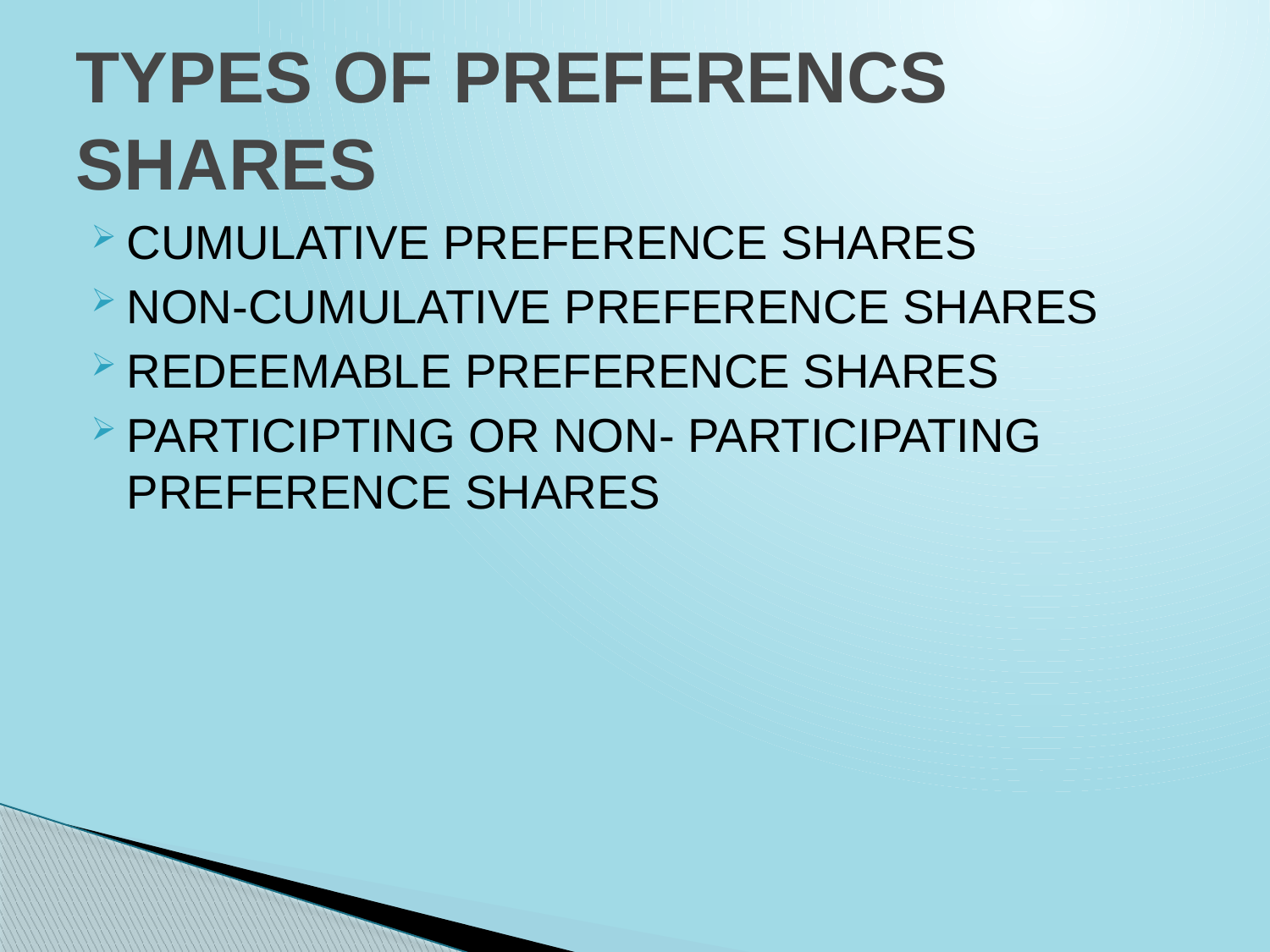

# TYPES OF PREFERENCS SHARES
CUMULATIVE PREFERENCE SHARES
NON-CUMULATIVE PREFERENCE SHARES
REDEEMABLE PREFERENCE SHARES
PARTICIPTING OR NON- PARTICIPATING PREFERENCE SHARES